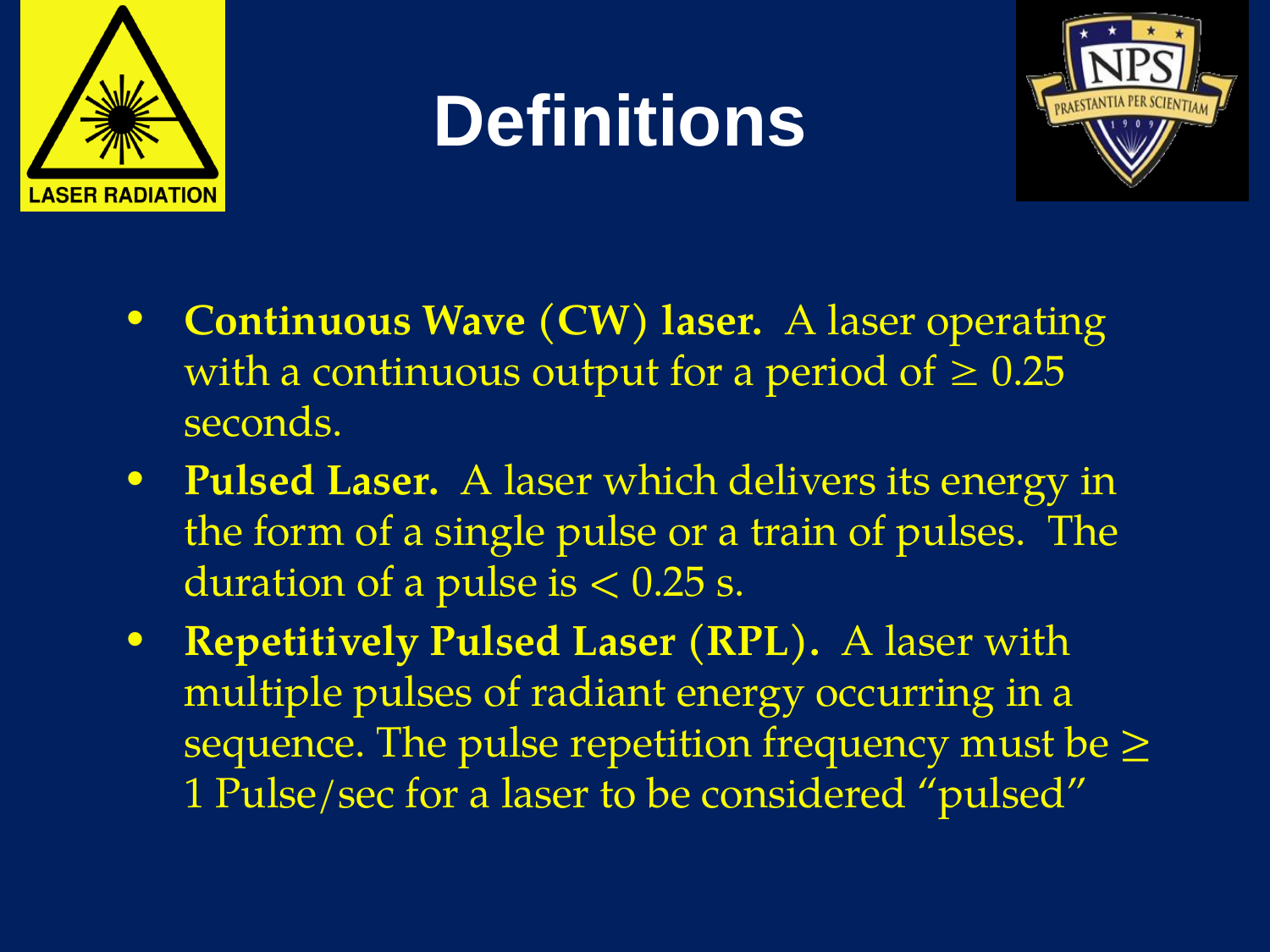

# Definitions
Continuous Wave (CW) laser.  A laser operating with a continuous output for a period of ≥ 0.25 seconds.
Pulsed Laser.  A laser which delivers its energy in the form of a single pulse or a train of pulses.  The duration of a pulse is < 0.25 s.
Repetitively Pulsed Laser (RPL).  A laser with multiple pulses of radiant energy occurring in a sequence. The pulse repetition frequency must be ≥ 1 Pulse/sec for a laser to be considered “pulsed”